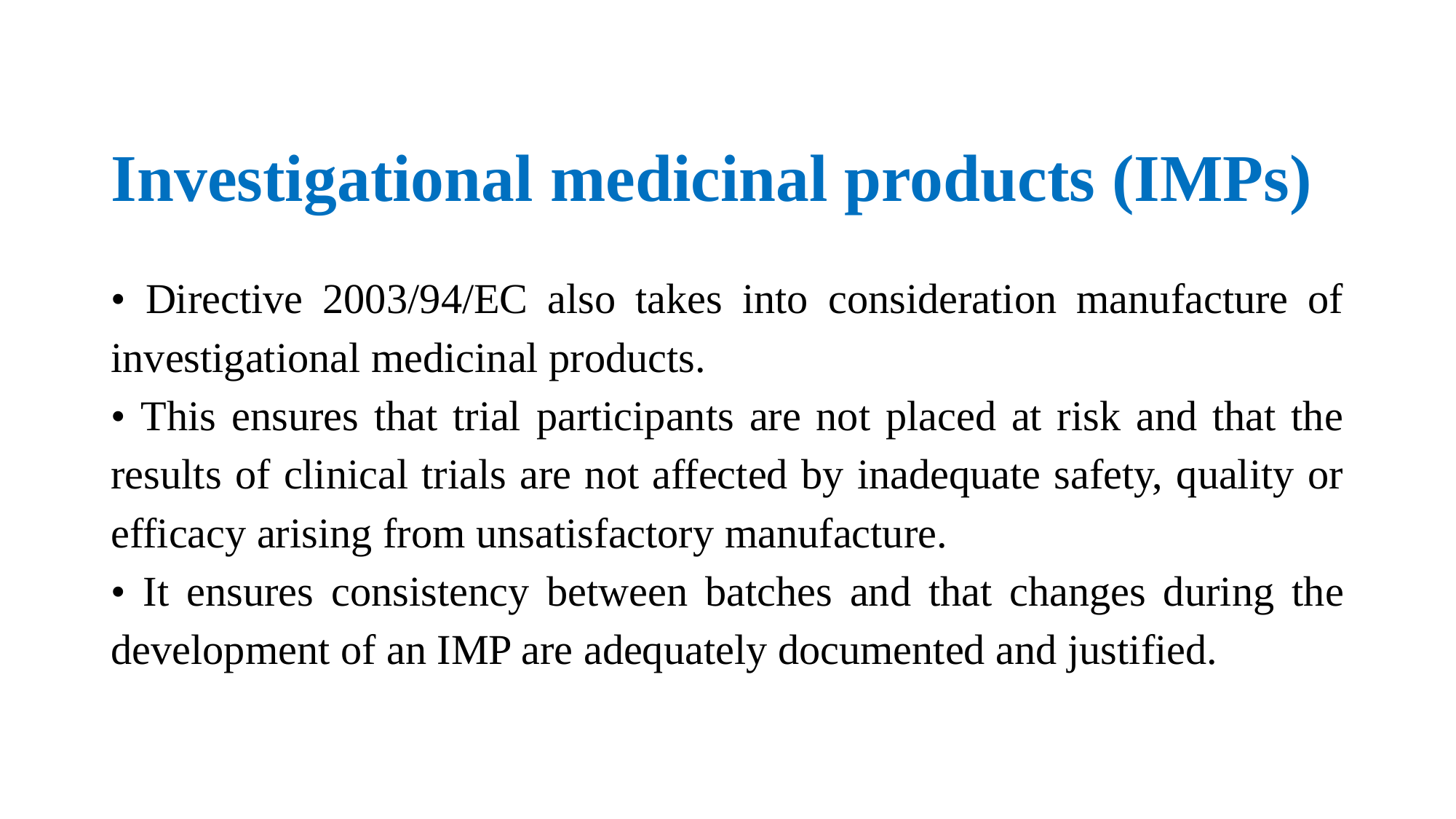

# Investigational medicinal products (IMPs)
• Directive 2003/94/EC also takes into consideration manufacture of investigational medicinal products.
• This ensures that trial participants are not placed at risk and that the results of clinical trials are not affected by inadequate safety, quality or efficacy arising from unsatisfactory manufacture.
• It ensures consistency between batches and that changes during the development of an IMP are adequately documented and justified.